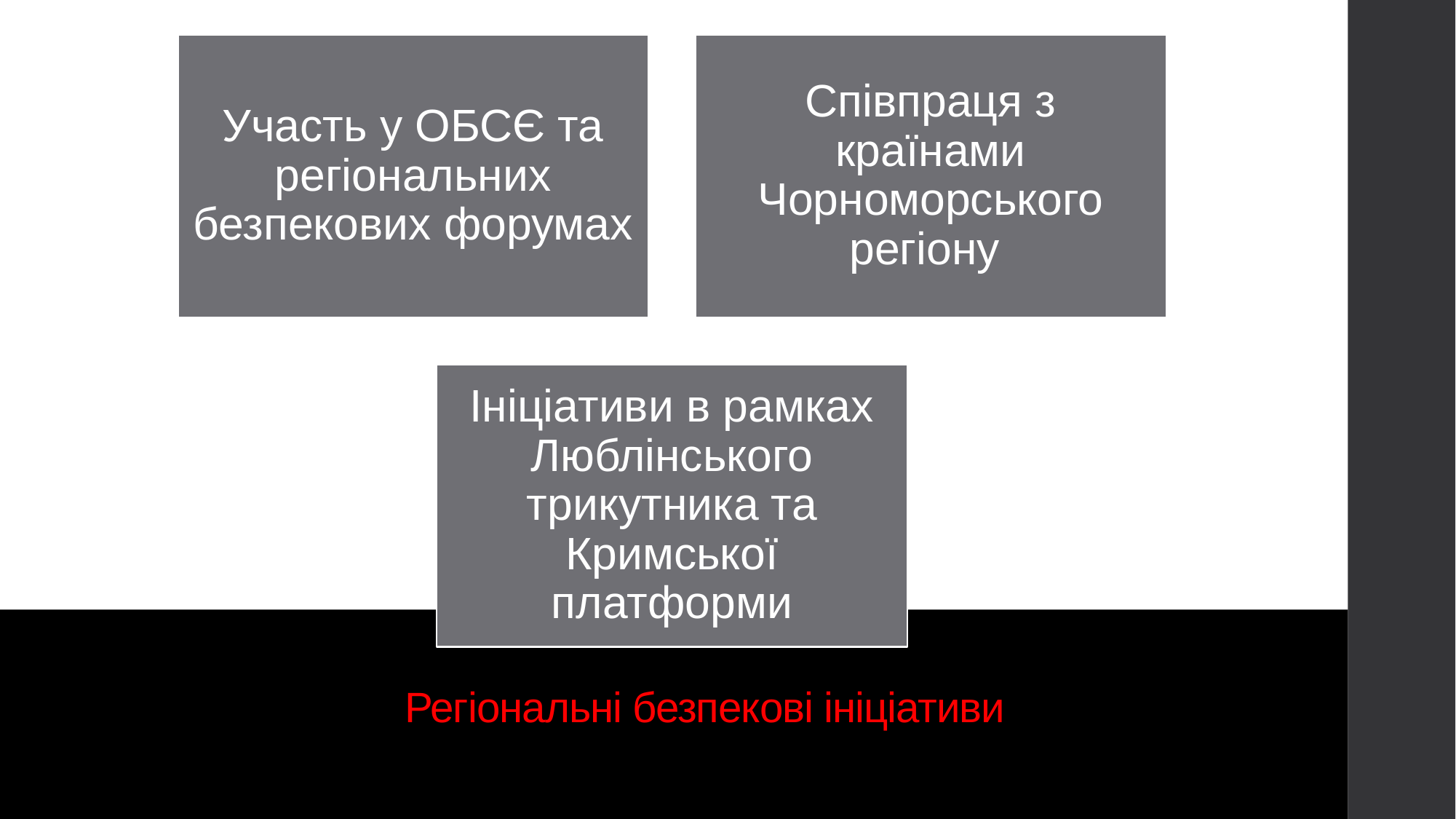

Участь у ОБСЄ та регіональних безпекових форумах
Співпраця з країнами Чорноморського регіону
Ініціативи в рамках Люблінського трикутника та Кримської платформи
# Регіональні безпекові ініціативи